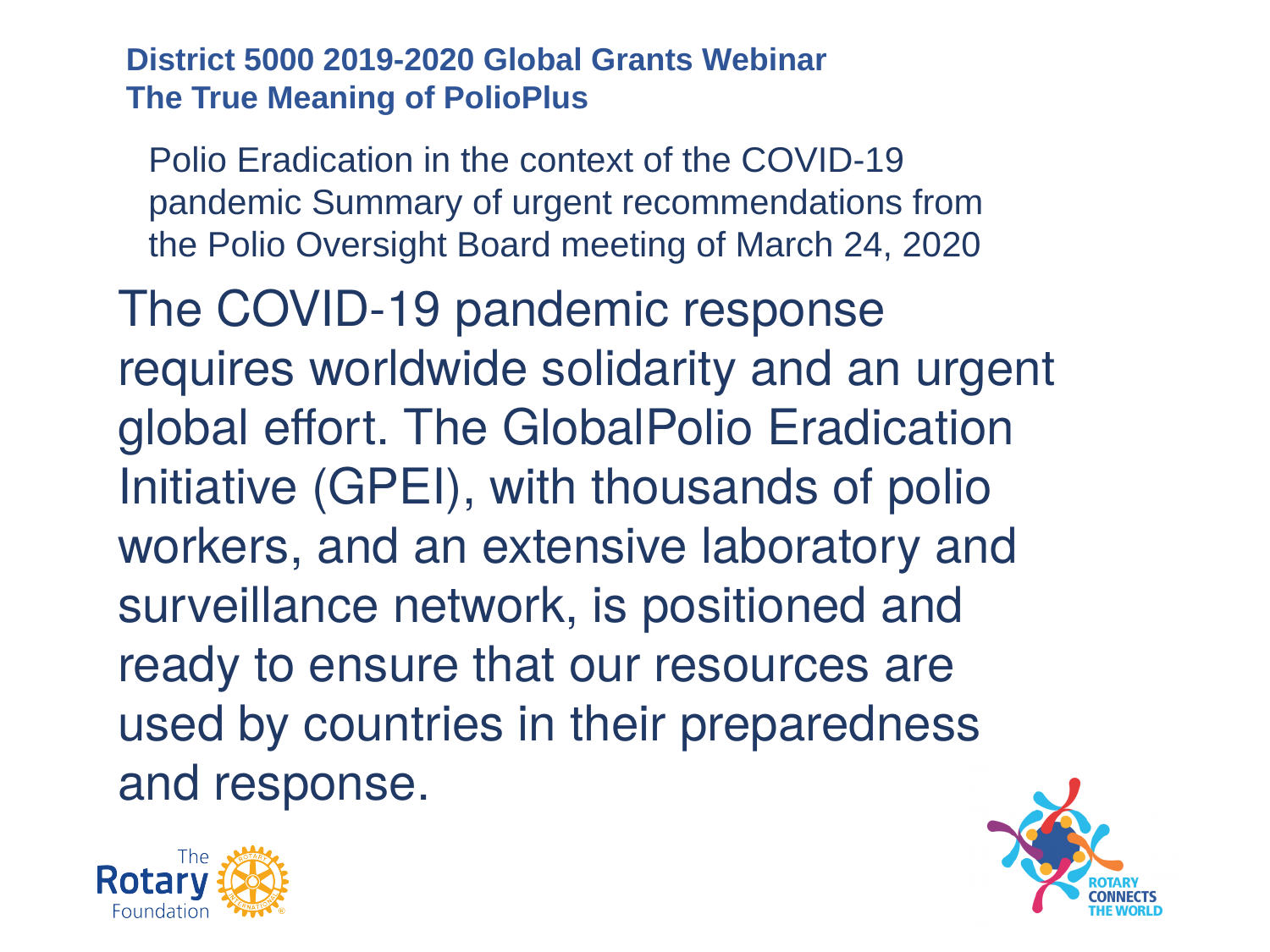

District 5000 2019-2020 Global Grants Webinar
The True Meaning of PolioPlus
Polio Eradication in the context of the COVID-19 pandemic Summary of urgent recommendations from the Polio Oversight Board meeting of March 24, 2020
#
The COVID-19 pandemic response requires worldwide solidarity and an urgent global effort. The GlobalPolio Eradication Initiative (GPEI), with thousands of polio workers, and an extensive laboratory and surveillance network, is positioned and ready to ensure that our resources are used by countries in their preparedness and response.